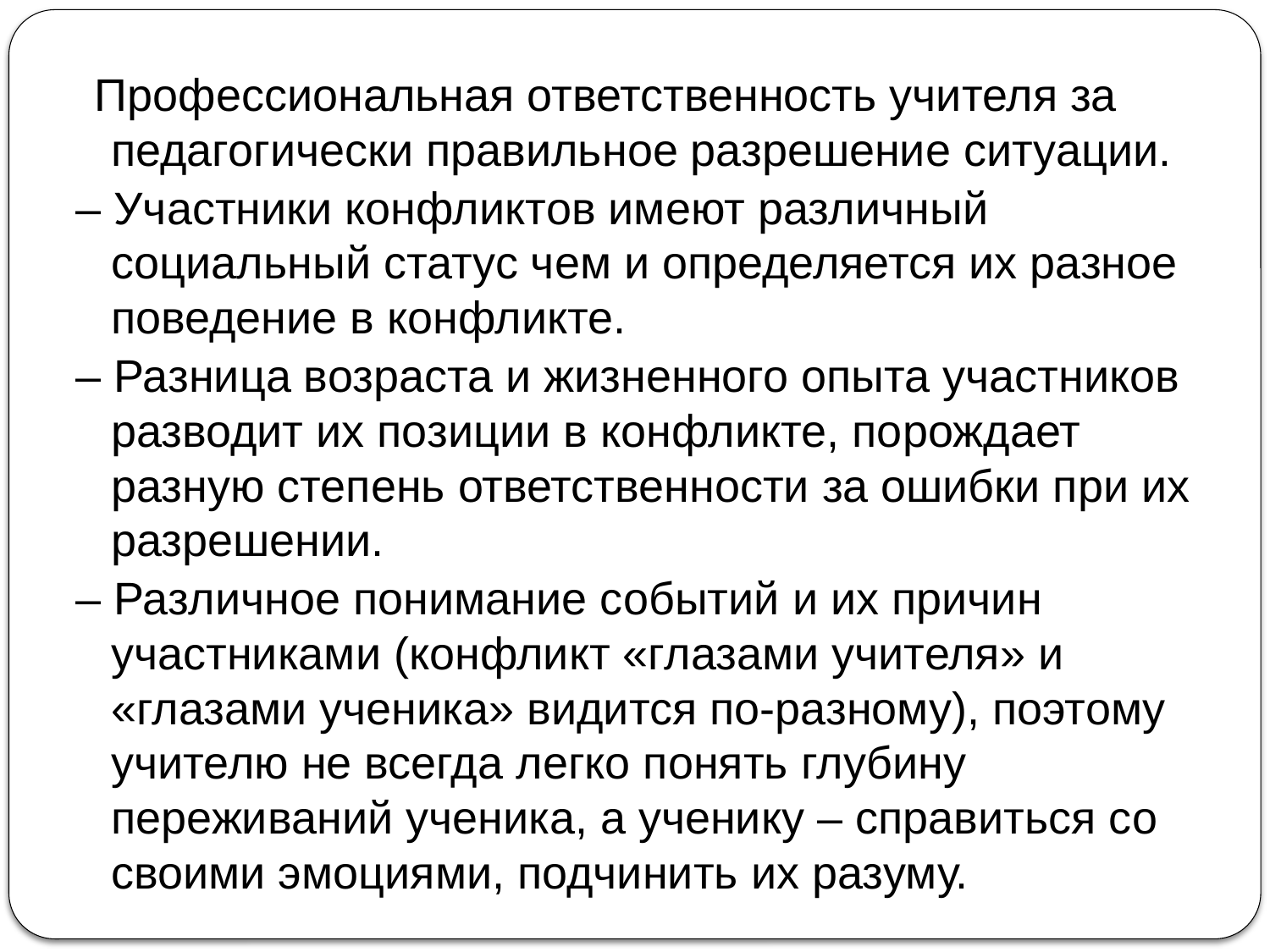

Профессиональная ответственность учителя за педагогически правильное разрешение ситуации.
– Участники конфликтов имеют различный социальный статус чем и определяется их разное поведение в конфликте.
– Разница возраста и жизненного опыта участников разводит их позиции в конфликте, порождает разную степень ответственности за ошибки при их разрешении.
– Различное понимание событий и их причин участниками (конфликт «глазами учителя» и «глазами ученика» видится по-разному), поэтому учителю не всегда легко понять глубину переживаний ученика, а ученику – справиться со своими эмоциями, подчинить их разуму.